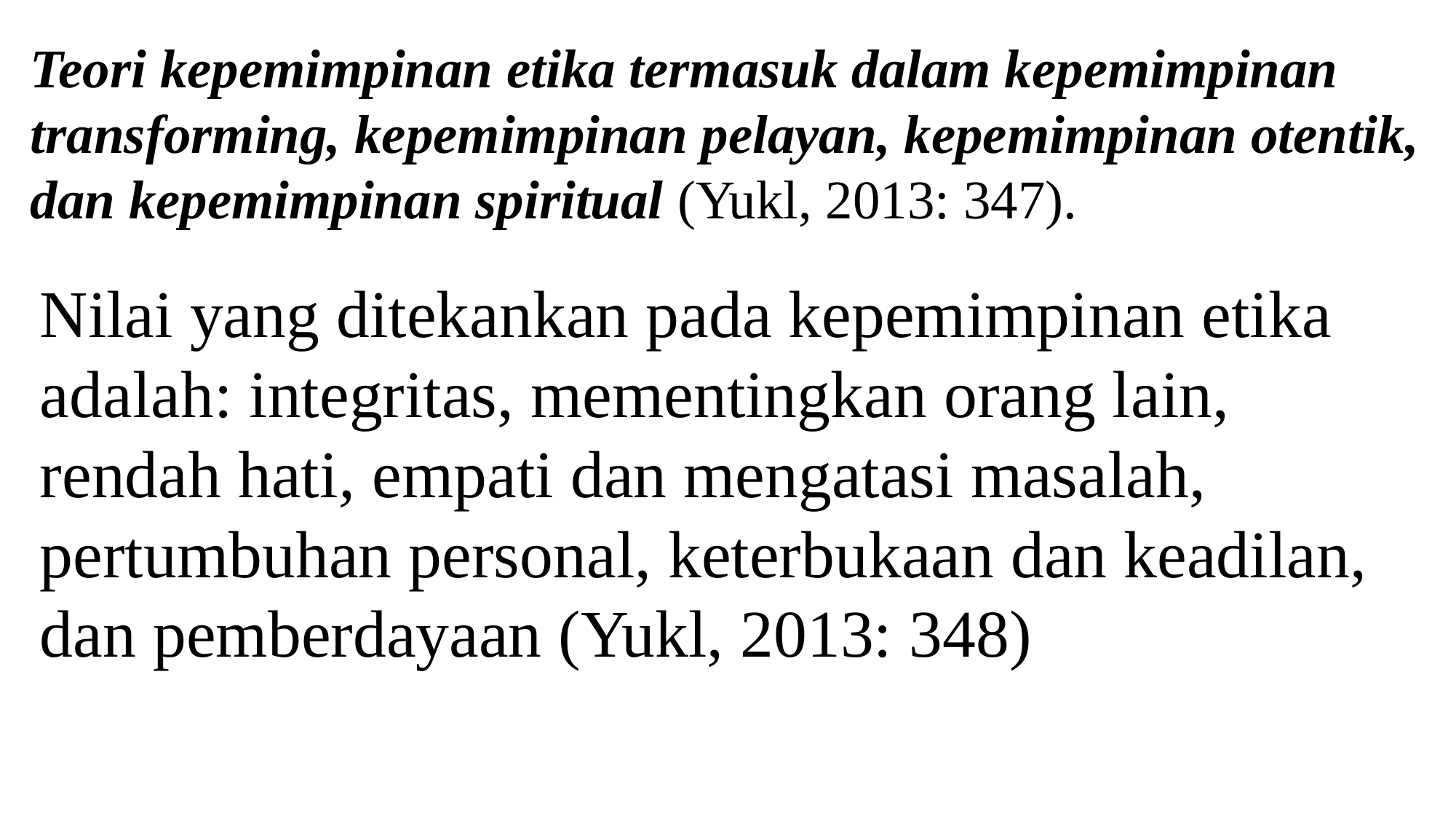

Teori kepemimpinan etika termasuk dalam kepemimpinan transforming, kepemimpinan pelayan, kepemimpinan otentik, dan kepemimpinan spiritual (Yukl, 2013: 347).
Nilai yang ditekankan pada kepemimpinan etika adalah: integritas, mementingkan orang lain, rendah hati, empati dan mengatasi masalah, pertumbuhan personal, keterbukaan dan keadilan, dan pemberdayaan (Yukl, 2013: 348)